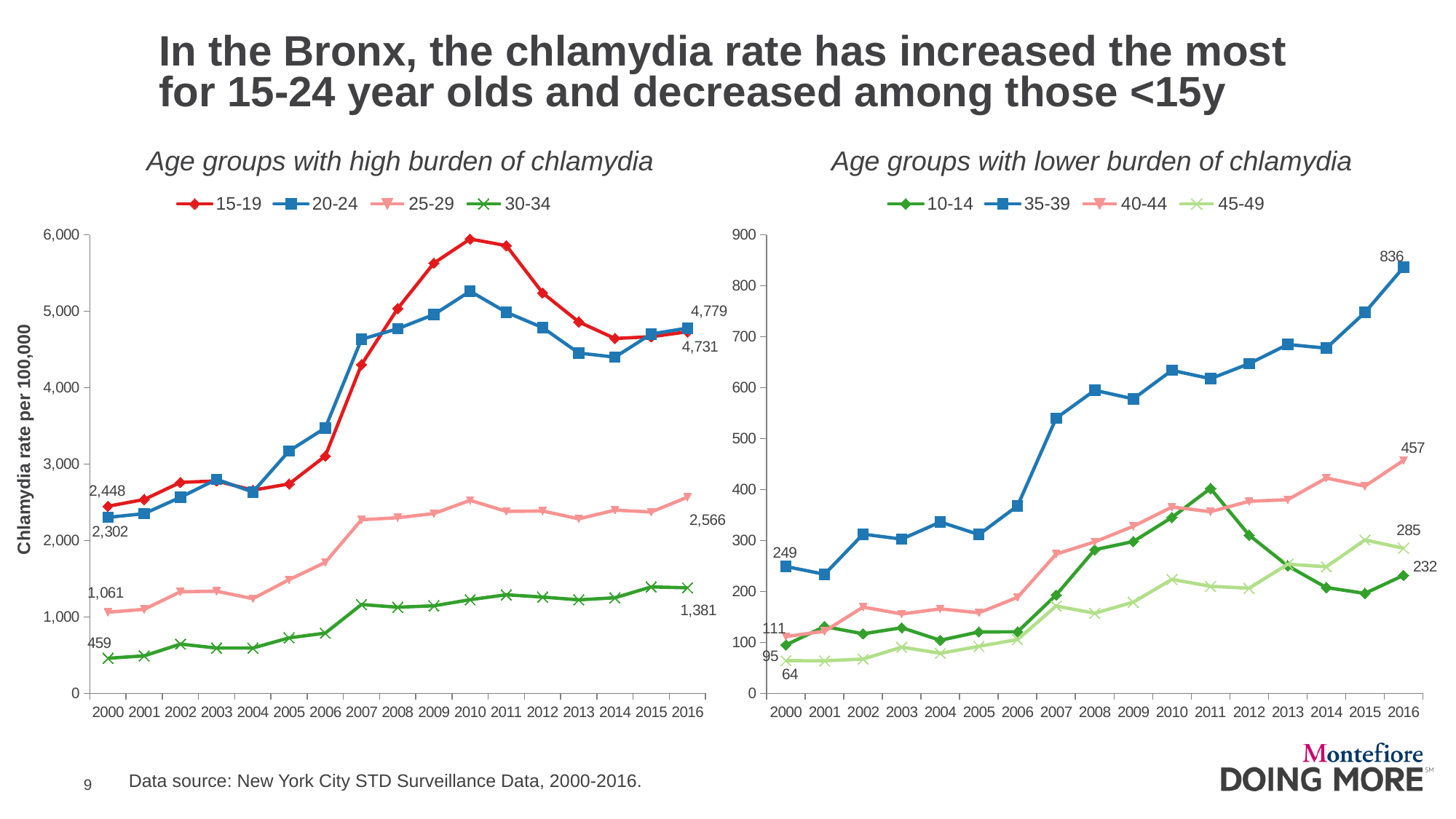

In the Bronx, the chlamydia rate has increased the most for 15-24 year olds and decreased among those <15y
Age groups with high burden of chlamydia
Age groups with lower burden of chlamydia

### Chart

| Category | 15-19 | 20-24 | 25-29 | 30-34 |
|---|---|---|---|---|
| 2000 | 2448.0 | 2302.3 | 1061.1 | 458.9 |
| 2001 | 2536.0 | 2350.9 | 1099.0 | 490.4 |
| 2002 | 2760.2 | 2564.8 | 1329.2 | 644.4 |
| 2003 | 2778.7 | 2800.0 | 1335.5 | 592.2 |
| 2004 | 2657.8 | 2633.9 | 1238.4 | 592.5 |
| 2005 | 2739.6 | 3171.8 | 1487.0 | 725.5 |
| 2006 | 3104.2 | 3473.0 | 1713.4 | 787.7 |
| 2007 | 4301.6 | 4632.8 | 2271.5 | 1161.9 |
| 2008 | 5035.8 | 4771.3 | 2297.4 | 1126.7 |
| 2009 | 5630.1 | 4956.9 | 2352.4 | 1144.8 |
| 2010 | 5945.0 | 5261.7 | 2524.9 | 1224.7 |
| 2011 | 5858.7 | 4986.7 | 2380.6 | 1289.7 |
| 2012 | 5240.2 | 4785.5 | 2385.3 | 1259.2 |
| 2013 | 4860.3 | 4452.7 | 2282.9 | 1223.5 |
| 2014 | 4643.5 | 4399.1 | 2396.6 | 1250.2 |
| 2015 | 4666.5 | 4701.7 | 2372.4 | 1392.5 |
| 2016 | 4731.1 | 4778.8 | 2566.0 | 1380.9 |

### Chart

| Category | 10-14 | 35-39 | 40-44 | 45-49 |
|---|---|---|---|---|
| 2000 | 95.0 | 248.9 | 111.4 | 64.1 |
| 2001 | 131.1 | 233.6 | 121.8 | 63.8 |
| 2002 | 116.8 | 312.3 | 169.3 | 67.2 |
| 2003 | 128.7 | 302.6 | 155.7 | 90.7 |
| 2004 | 104.1 | 336.2 | 165.8 | 78.5 |
| 2005 | 120.5 | 311.6 | 158.1 | 92.2 |
| 2006 | 120.7 | 367.9 | 188.4 | 105.6 |
| 2007 | 192.9 | 540.0 | 273.2 | 171.3 |
| 2008 | 281.8 | 594.8 | 297.3 | 157.2 |
| 2009 | 297.9 | 578.0 | 327.9 | 178.9 |
| 2010 | 345.2 | 634.0 | 365.7 | 223.6 |
| 2011 | 402.1 | 617.6 | 356.5 | 210.1 |
| 2012 | 310.4 | 647.1 | 376.9 | 206.2 |
| 2013 | 250.2 | 684.7 | 380.0 | 253.4 |
| 2014 | 207.5 | 677.5 | 422.5 | 248.4 |
| 2015 | 196.1 | 747.5 | 406.5 | 301.0 |
| 2016 | 231.5 | 836.2 | 457.2 | 284.7 |
Data source: New York City STD Surveillance Data, 2000-2016.